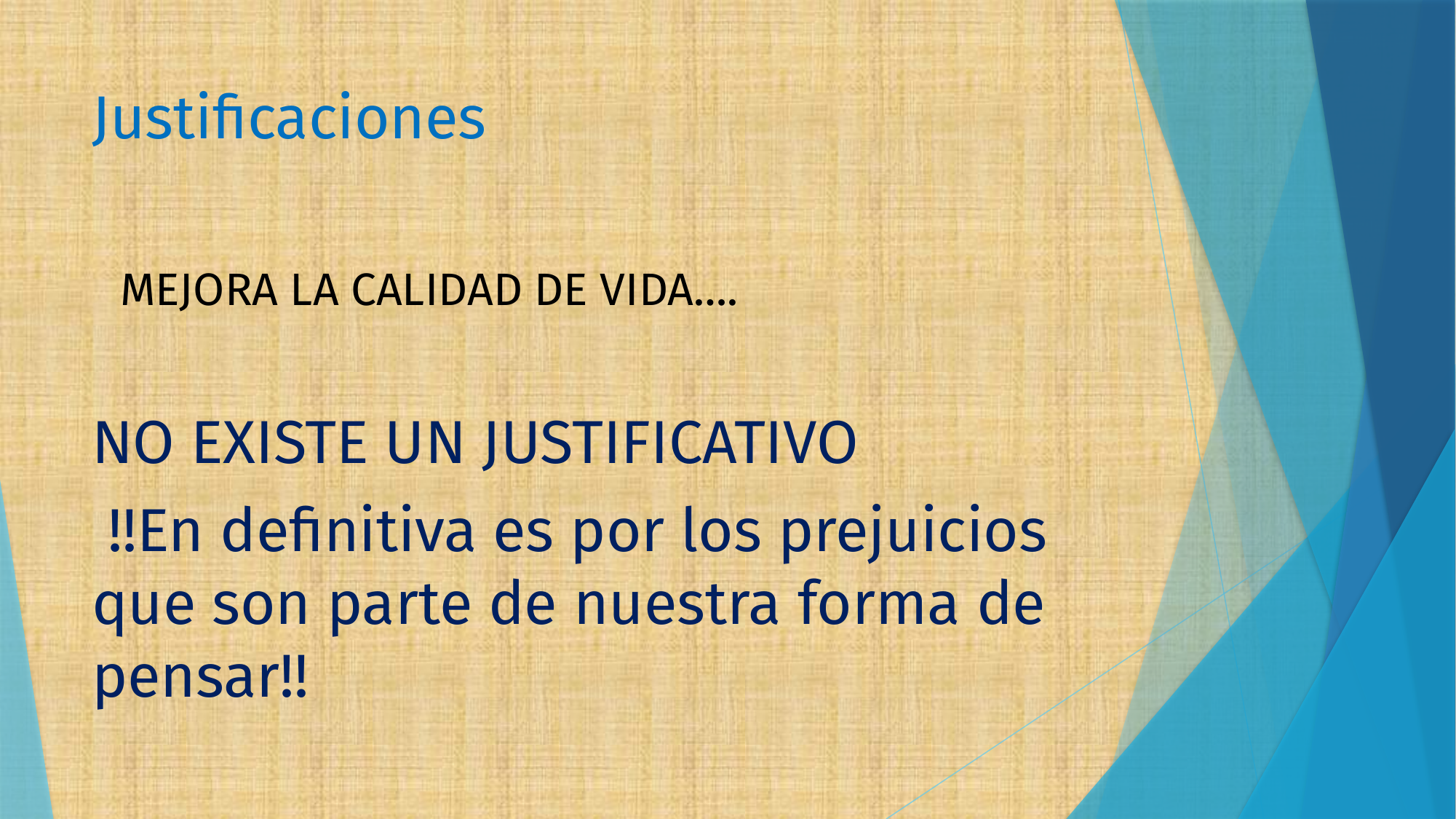

# Justificaciones
MEJORA LA CALIDAD DE VIDA….

NO EXISTE UN JUSTIFICATIVO
 !!En definitiva es por los prejuicios que son parte de nuestra forma de pensar!!